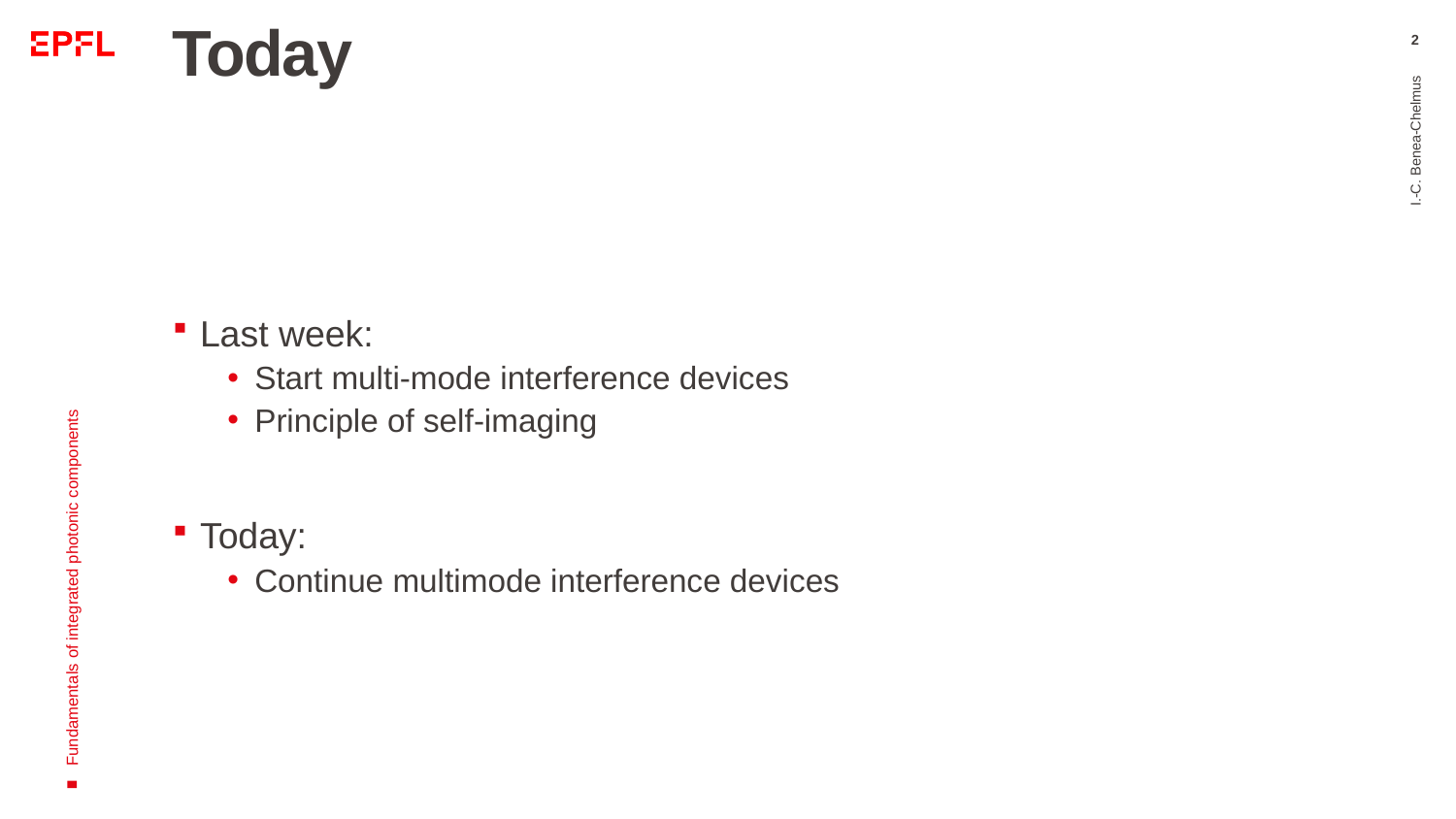

# Today
2

Last week:
Start multi-mode interference devices
Principle of self-imaging

Today:
Continue multimode interference devices
I.-C. Benea-Chelmus
Fundamentals of integrated photonic components